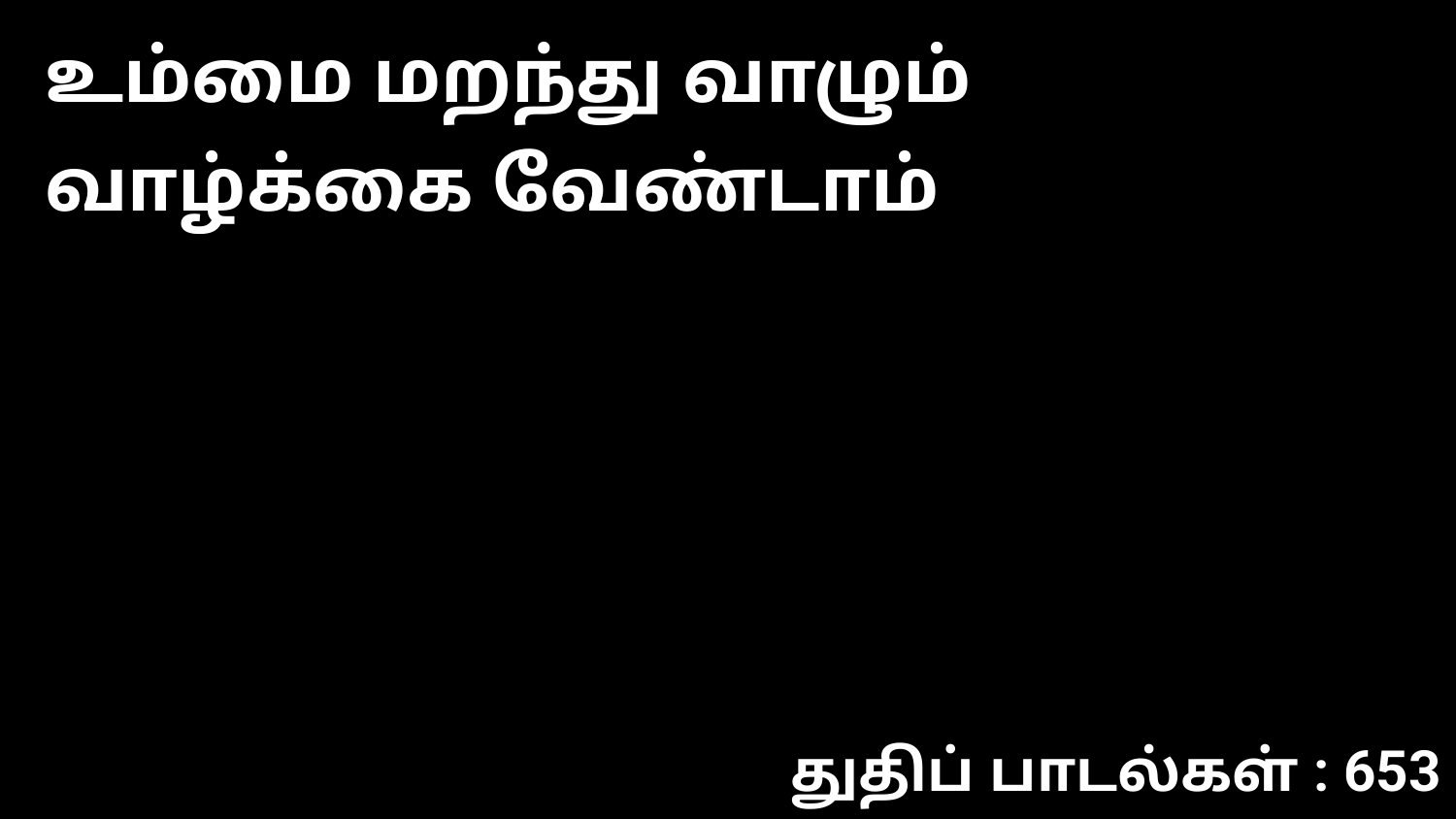

உம்மை மறந்து வாழும் வாழ்க்கை வேண்டாம்
துதிப் பாடல்கள் : 653